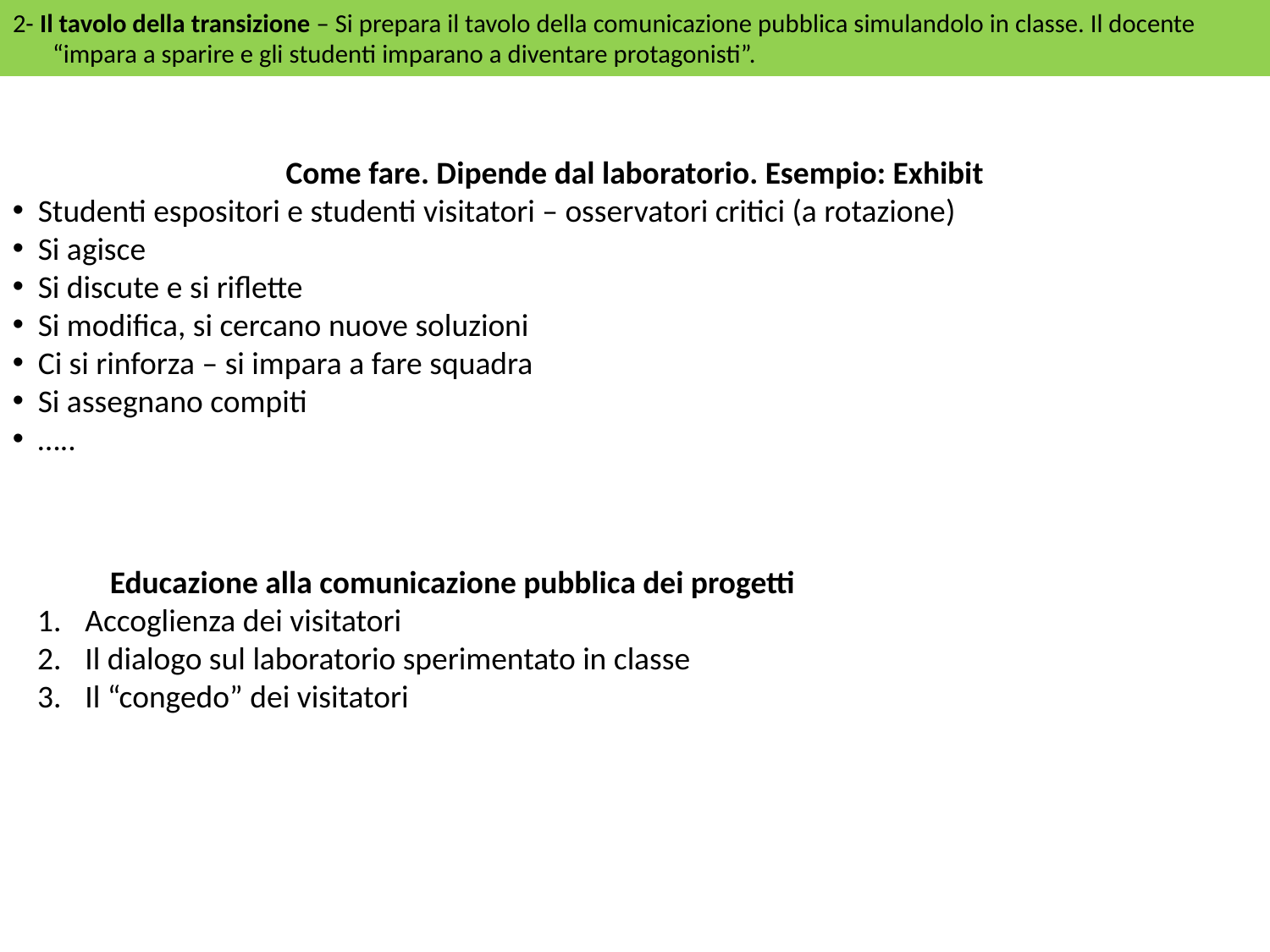

# 2- Il tavolo della transizione – Si prepara il tavolo della comunicazione pubblica simulandolo in classe. Il docente “impara a sparire e gli studenti imparano a diventare protagonisti”.

Come fare. Dipende dal laboratorio. Esempio: Exhibit
  Studenti espositori e studenti visitatori – osservatori critici (a rotazione)
  Si agisce
  Si discute e si riflette
  Si modifica, si cercano nuove soluzioni
  Ci si rinforza – si impara a fare squadra
  Si assegnano compiti
  …..
Educazione alla comunicazione pubblica dei progetti
Accoglienza dei visitatori
Il dialogo sul laboratorio sperimentato in classe
Il “congedo” dei visitatori